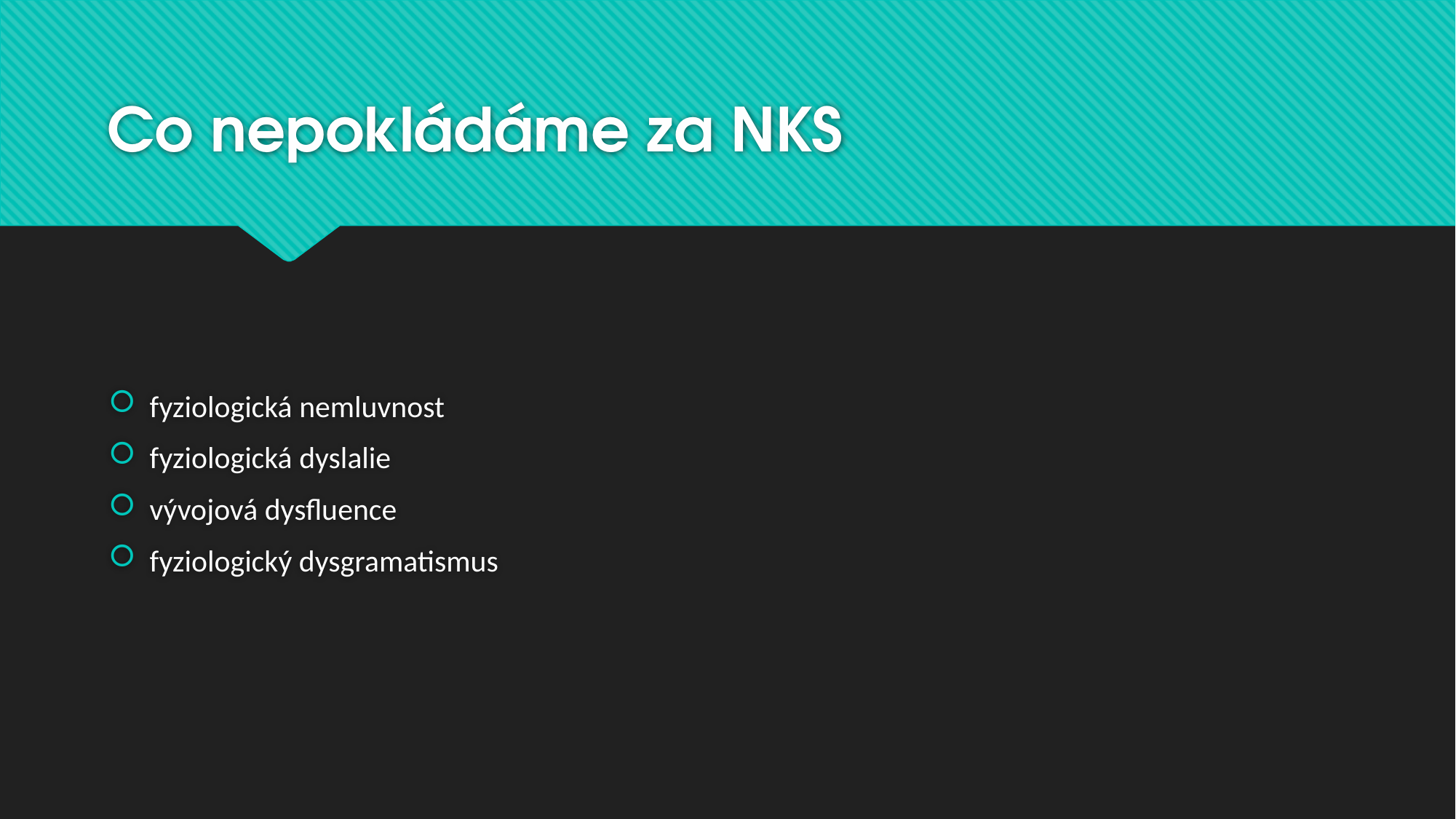

# Co nepokládáme za NKS
fyziologická nemluvnost
fyziologická dyslalie
vývojová dysfluence
fyziologický dysgramatismus